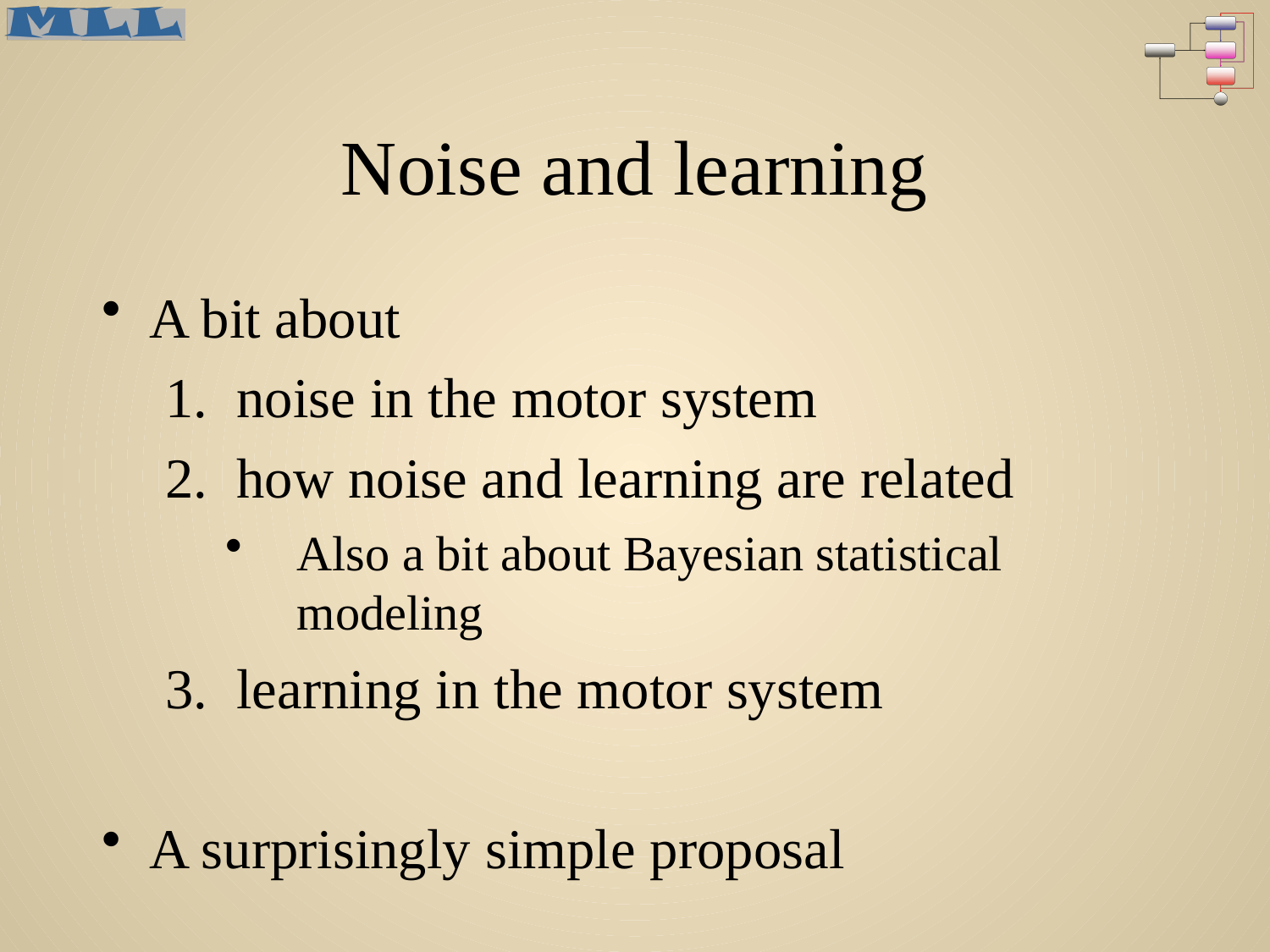

# Noise and learning
A bit about
noise in the motor system
how noise and learning are related
Also a bit about Bayesian statistical modeling
learning in the motor system

A surprisingly simple proposal